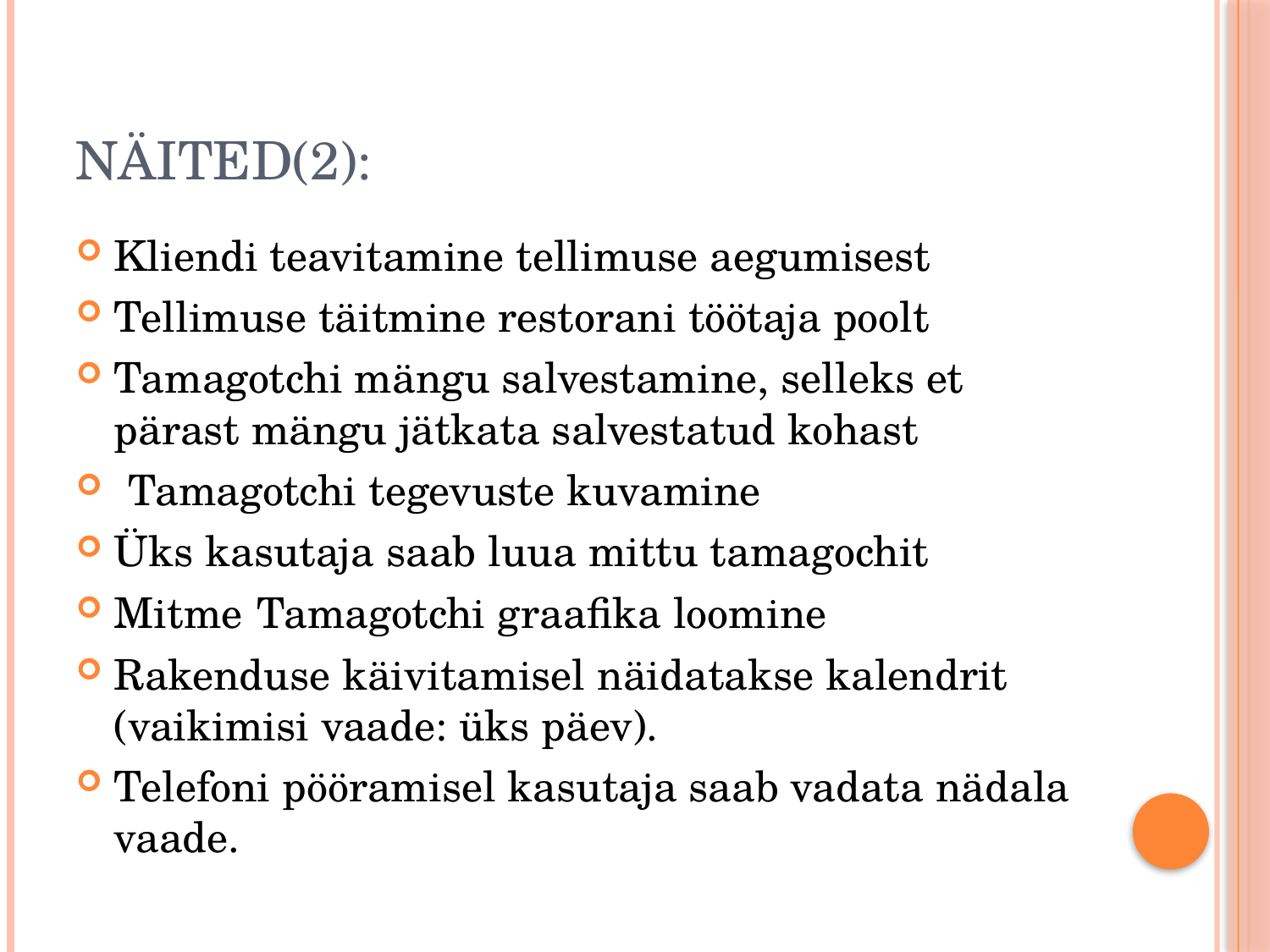

# Näited(2):
Kliendi teavitamine tellimuse aegumisest
Tellimuse täitmine restorani töötaja poolt
Tamagotchi mängu salvestamine, selleks et pärast mängu jätkata salvestatud kohast
 Tamagotchi tegevuste kuvamine
Üks kasutaja saab luua mittu tamagochit
Mitme Tamagotchi graafika loomine
Rakenduse käivitamisel näidatakse kalendrit (vaikimisi vaade: üks päev).
Telefoni pööramisel kasutaja saab vadata nädala vaade.